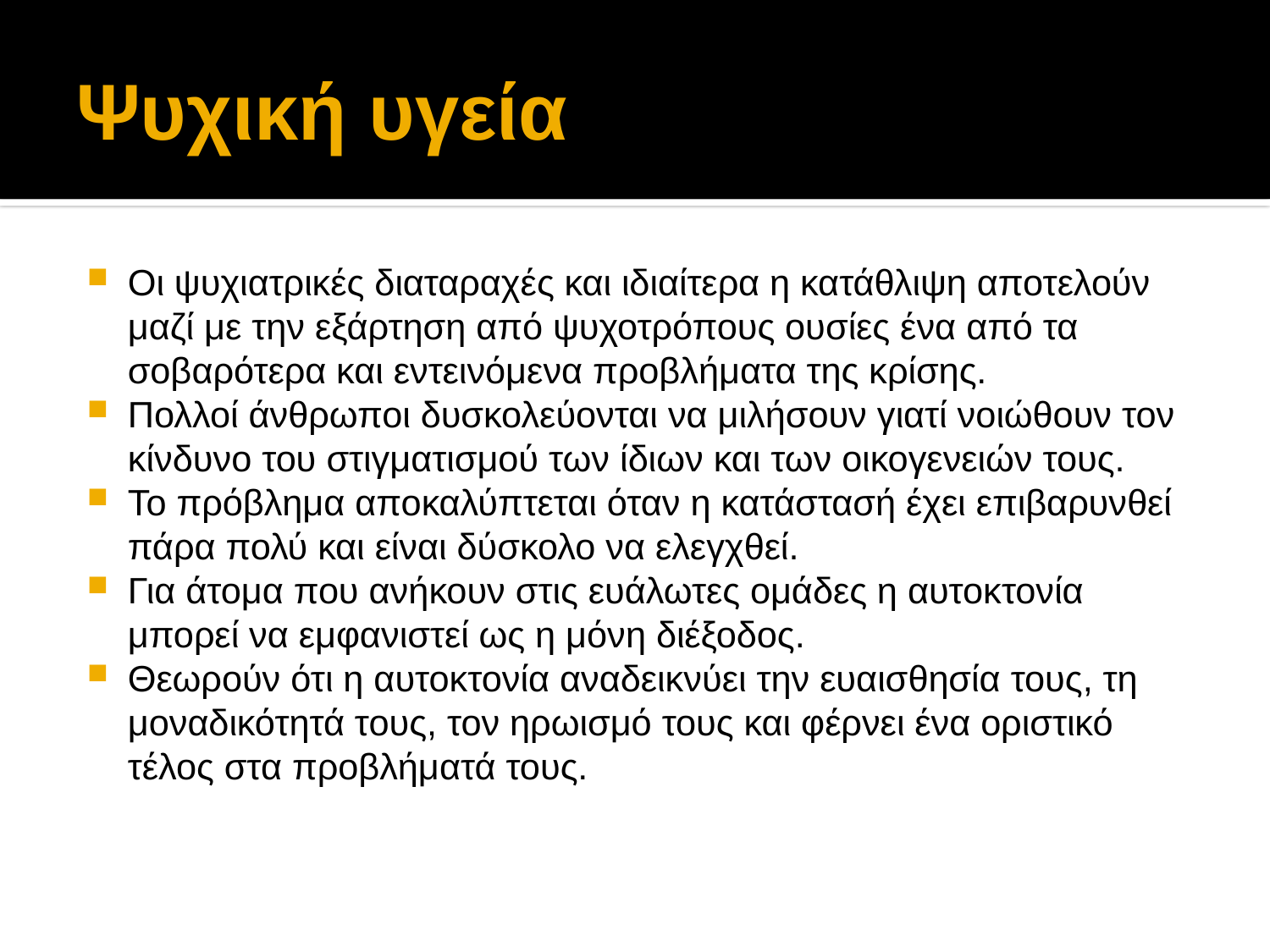

# Ψυχική υγεία
Οι ψυχιατρικές διαταραχές και ιδιαίτερα η κατάθλιψη αποτελούν μαζί με την εξάρτηση από ψυχοτρόπους ουσίες ένα από τα σοβαρότερα και εντεινόμενα προβλήματα της κρίσης.
Πολλοί άνθρωποι δυσκολεύονται να μιλήσουν γιατί νοιώθουν τον κίνδυνο του στιγματισμού των ίδιων και των οικογενειών τους.
Το πρόβλημα αποκαλύπτεται όταν η κατάστασή έχει επιβαρυνθεί πάρα πολύ και είναι δύσκολο να ελεγχθεί.
Για άτομα που ανήκουν στις ευάλωτες ομάδες η αυτοκτονία μπορεί να εμφανιστεί ως η μόνη διέξοδος.
Θεωρούν ότι η αυτοκτονία αναδεικνύει την ευαισθησία τους, τη μοναδικότητά τους, τον ηρωισμό τους και φέρνει ένα οριστικό τέλος στα προβλήματά τους.